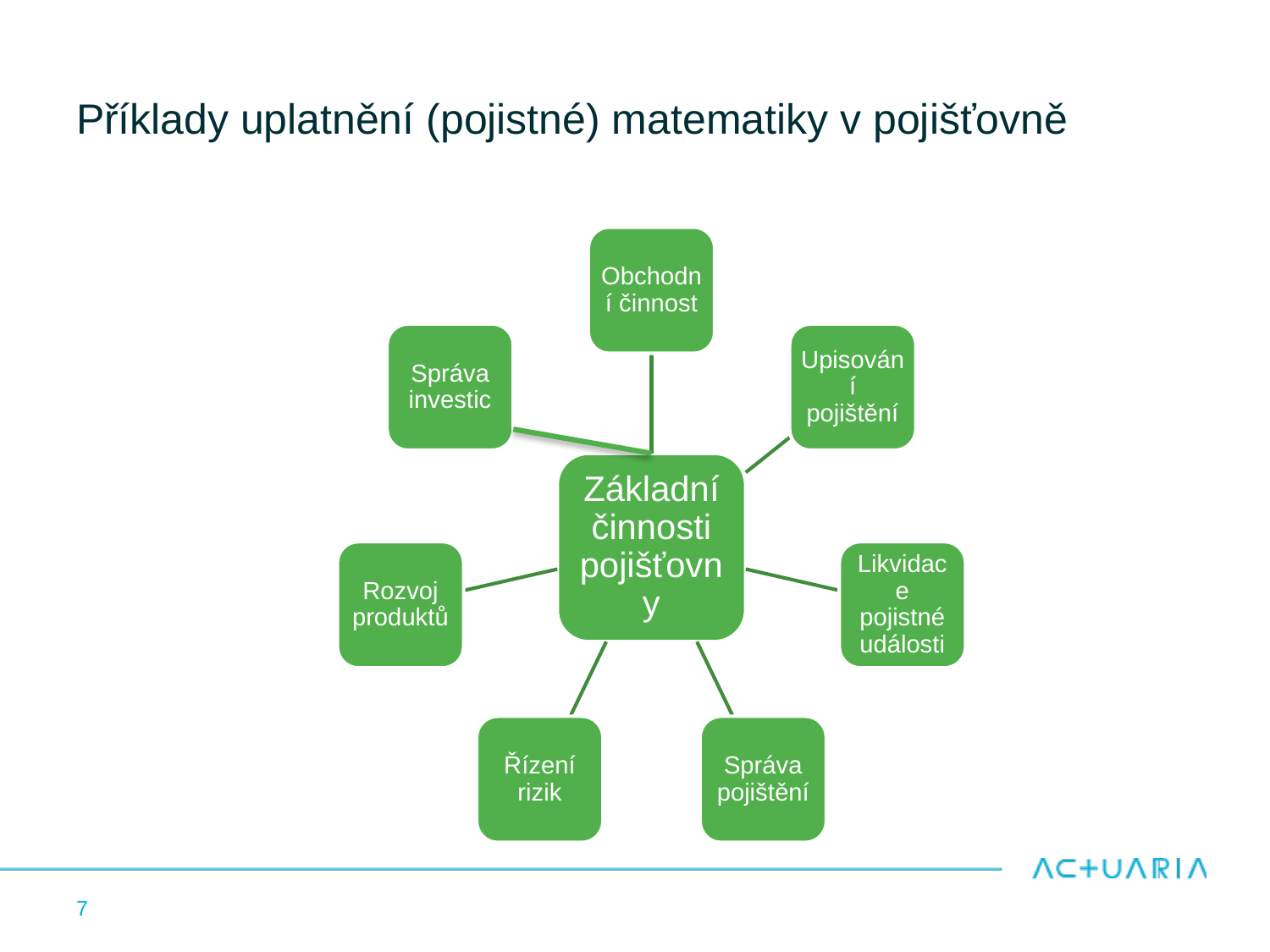

# Příklady uplatnění (pojistné) matematiky v pojišťovně
Obchodní činnost
Správa investic
Upisování pojištění

Základní činnosti pojišťovny

Rozvoj produktů
Likvidace pojistné události

Řízení rizik
Správa pojištění
7